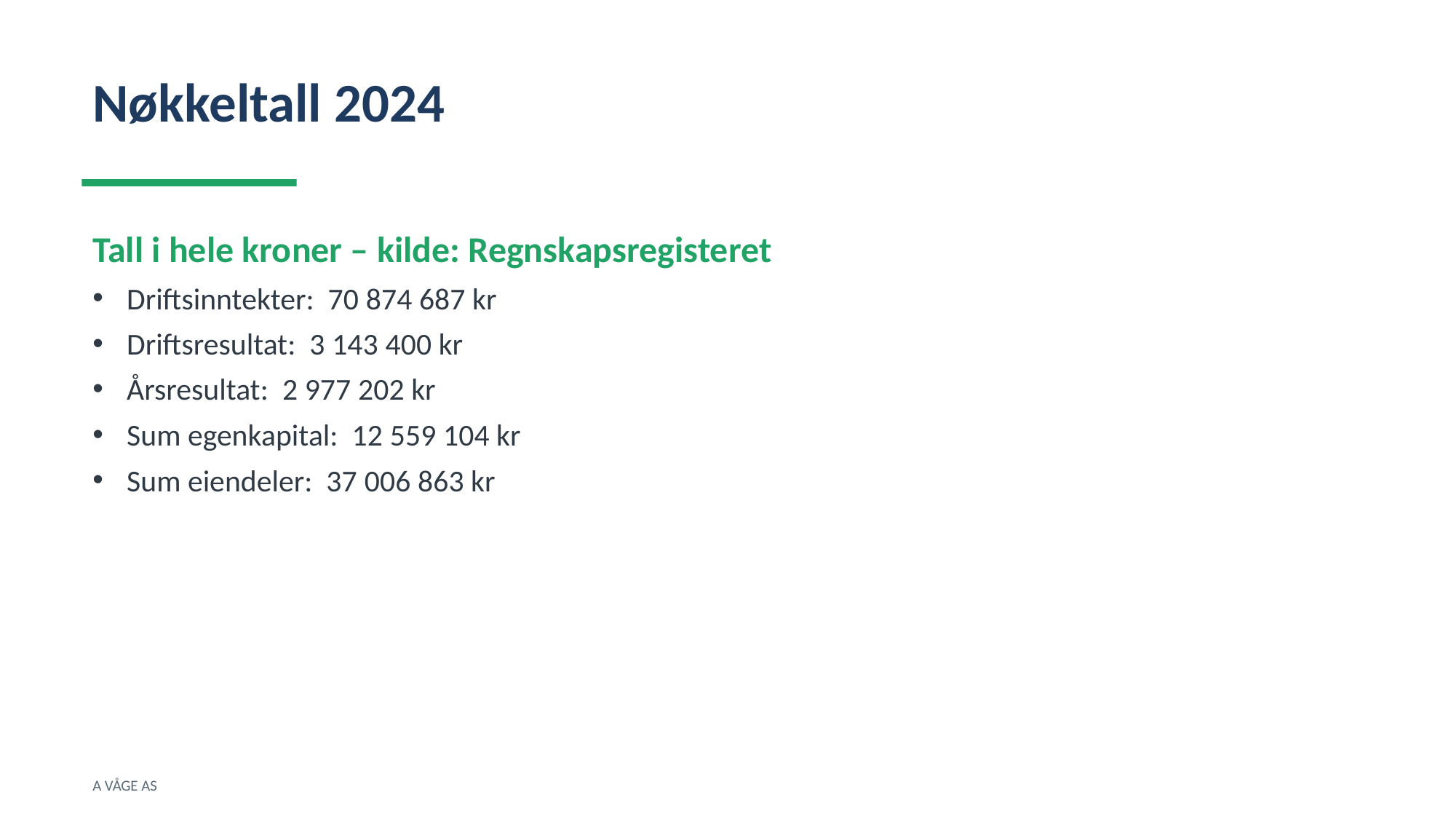

Nøkkeltall 2024

Tall i hele kroner – kilde: Regnskapsregisteret
Driftsinntekter:  70 874 687 kr
Driftsresultat:  3 143 400 kr
Årsresultat:  2 977 202 kr
Sum egenkapital:  12 559 104 kr
Sum eiendeler:  37 006 863 kr
A VÅGE AS